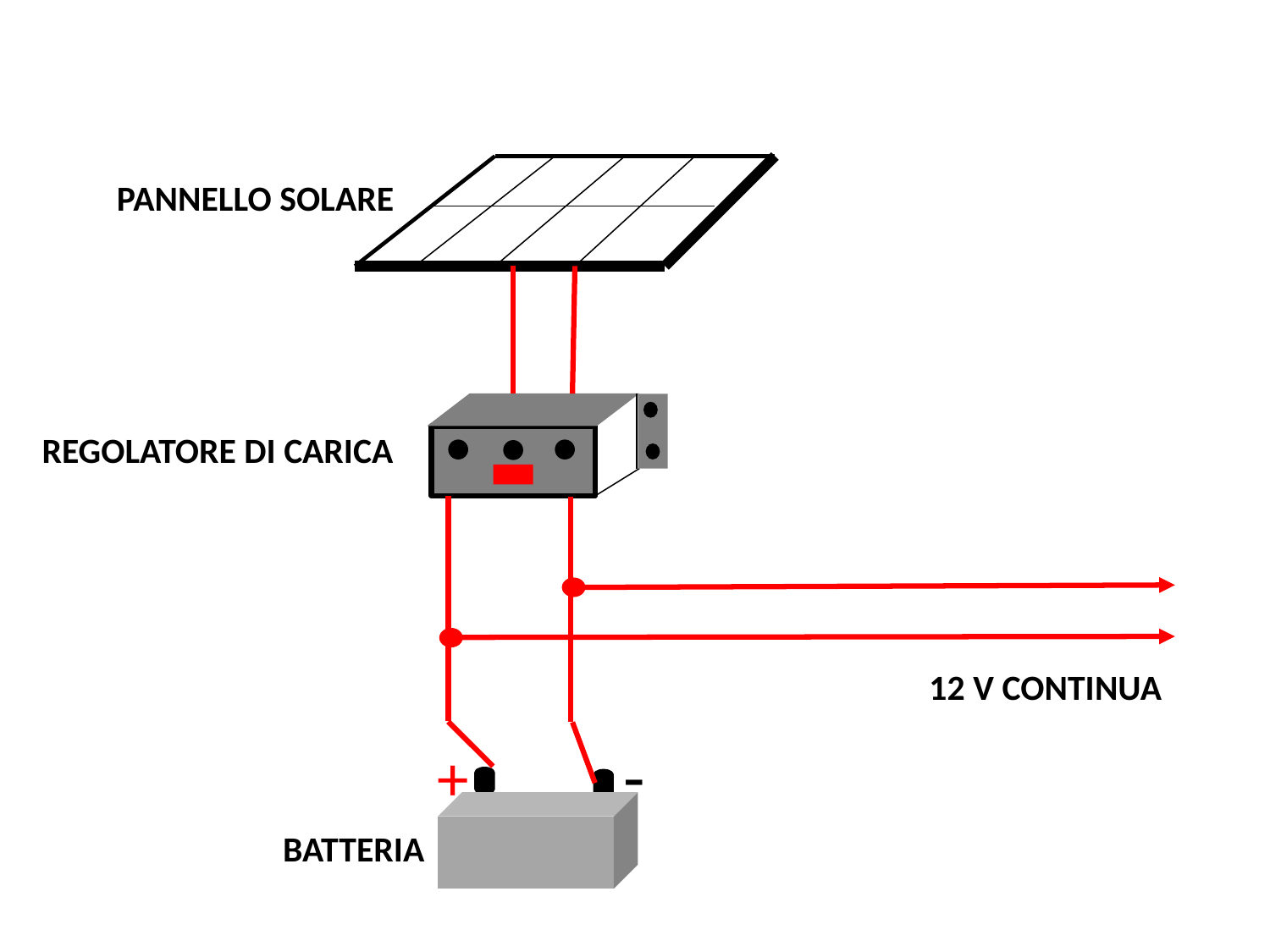

PANNELLO SOLARE

REGOLATORE DI CARICA

12 V CONTINUA
-
+

-

+
BATTERIA